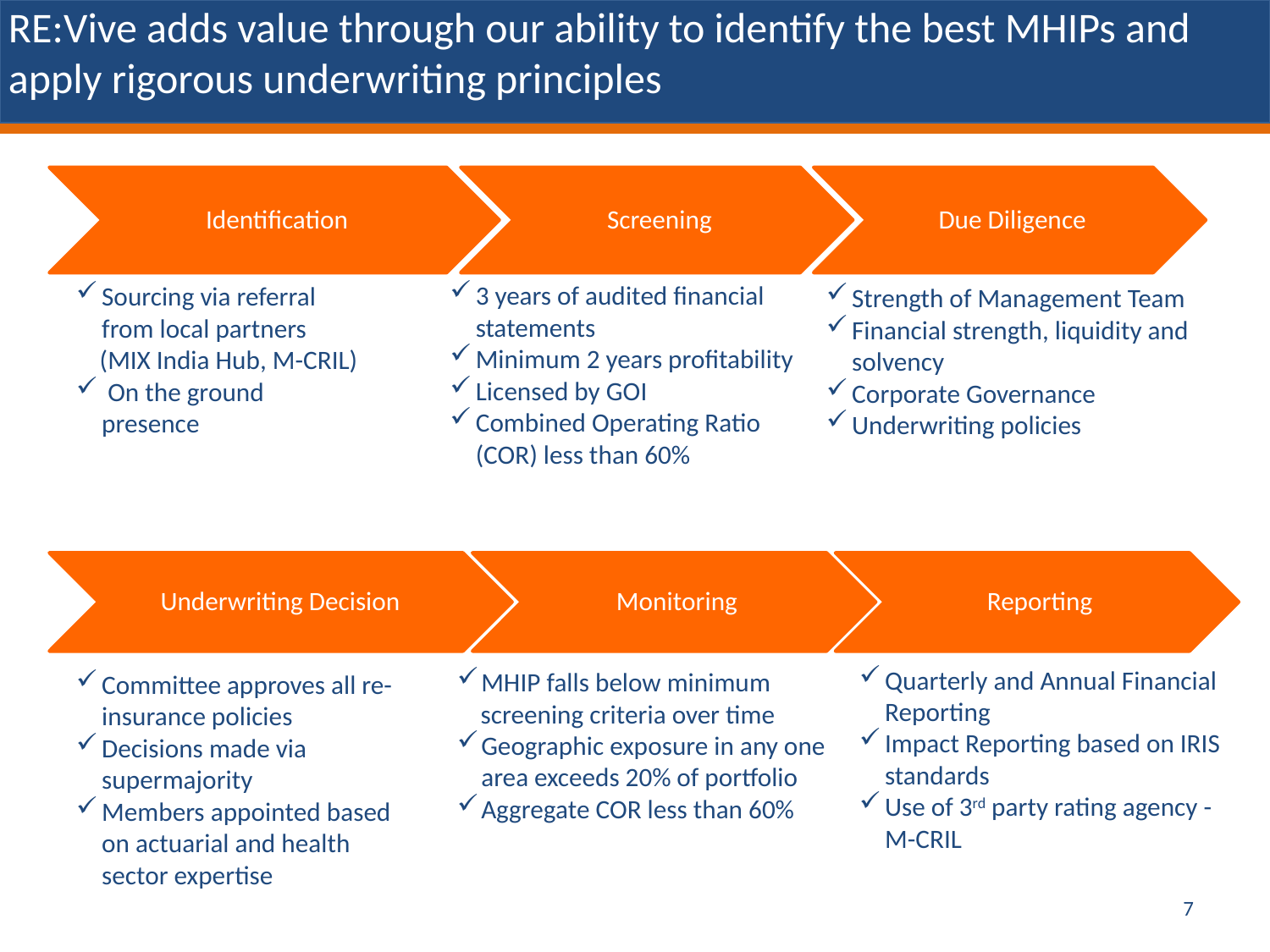

RE:Vive adds value through our ability to identify the best MHIPs and apply rigorous underwriting principles

Identification
Screening
Due Diligence
3 years of audited financial statements
Minimum 2 years profitability
Licensed by GOI
Combined Operating Ratio (COR) less than 60%
Sourcing via referral from local partners
    (MIX India Hub, M-CRIL)
 On the ground presence
Strength of Management Team
Financial strength, liquidity and solvency
Corporate Governance
Underwriting policies

Underwriting Decision
Monitoring
Reporting
Quarterly and Annual Financial Reporting
Impact Reporting based on IRIS standards
Use of 3rd party rating agency - M-CRIL
MHIP falls below minimum
    screening criteria over time
Geographic exposure in any one area exceeds 20% of portfolio
Aggregate COR less than 60%
Committee approves all re-insurance policies
Decisions made via supermajority
Members appointed based on actuarial and health sector expertise
7